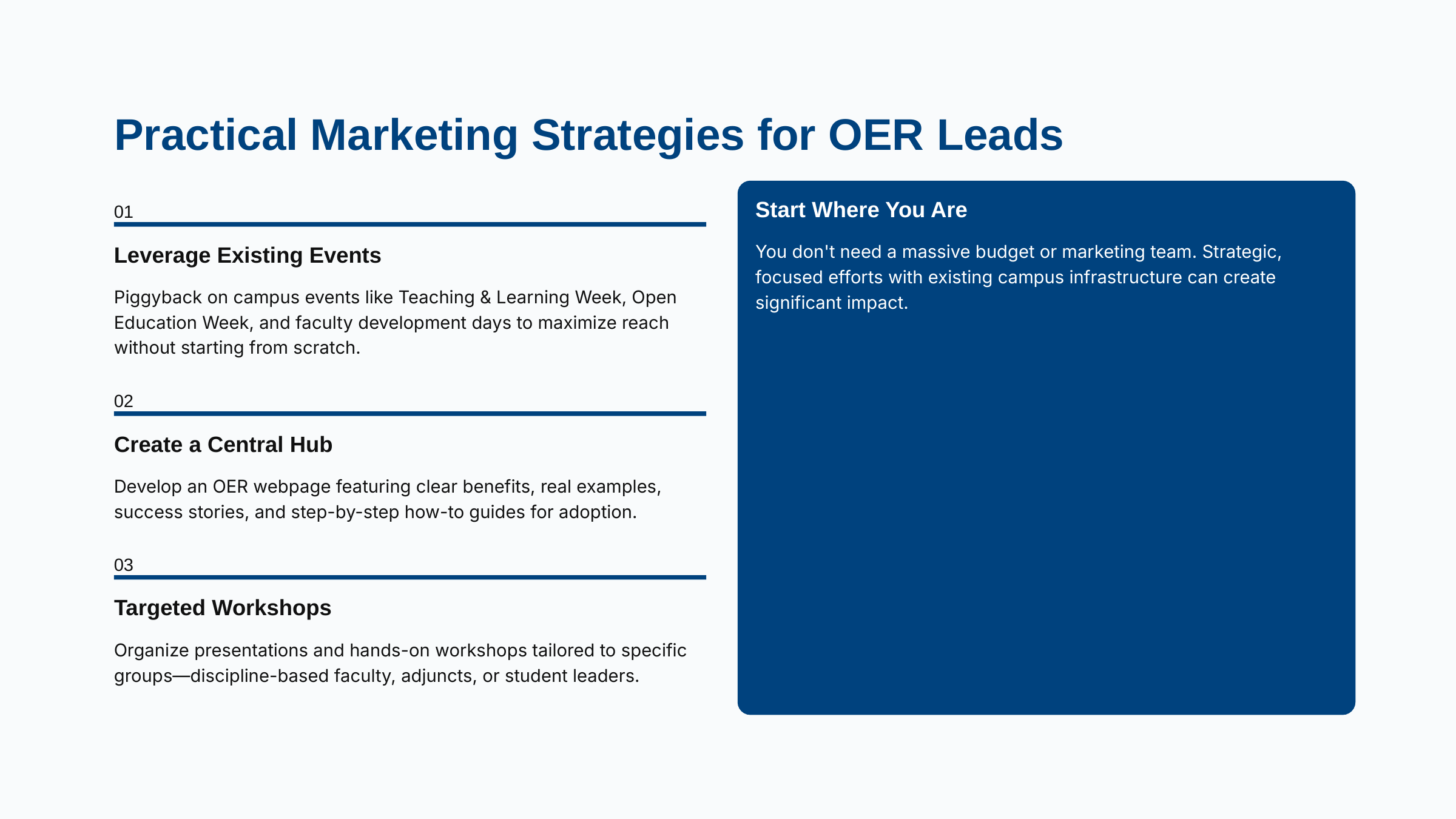

Practical Marketing Strategies for OER Leads

Start Where You Are
01

You don't need a massive budget or marketing team. Strategic, focused efforts with existing campus infrastructure can create significant impact.
Leverage Existing Events
Piggyback on campus events like Teaching & Learning Week, Open Education Week, and faculty development days to maximize reach without starting from scratch.
02

Create a Central Hub
Develop an OER webpage featuring clear benefits, real examples, success stories, and step-by-step how-to guides for adoption.
03

Targeted Workshops
Organize presentations and hands-on workshops tailored to specific groups—discipline-based faculty, adjuncts, or student leaders.